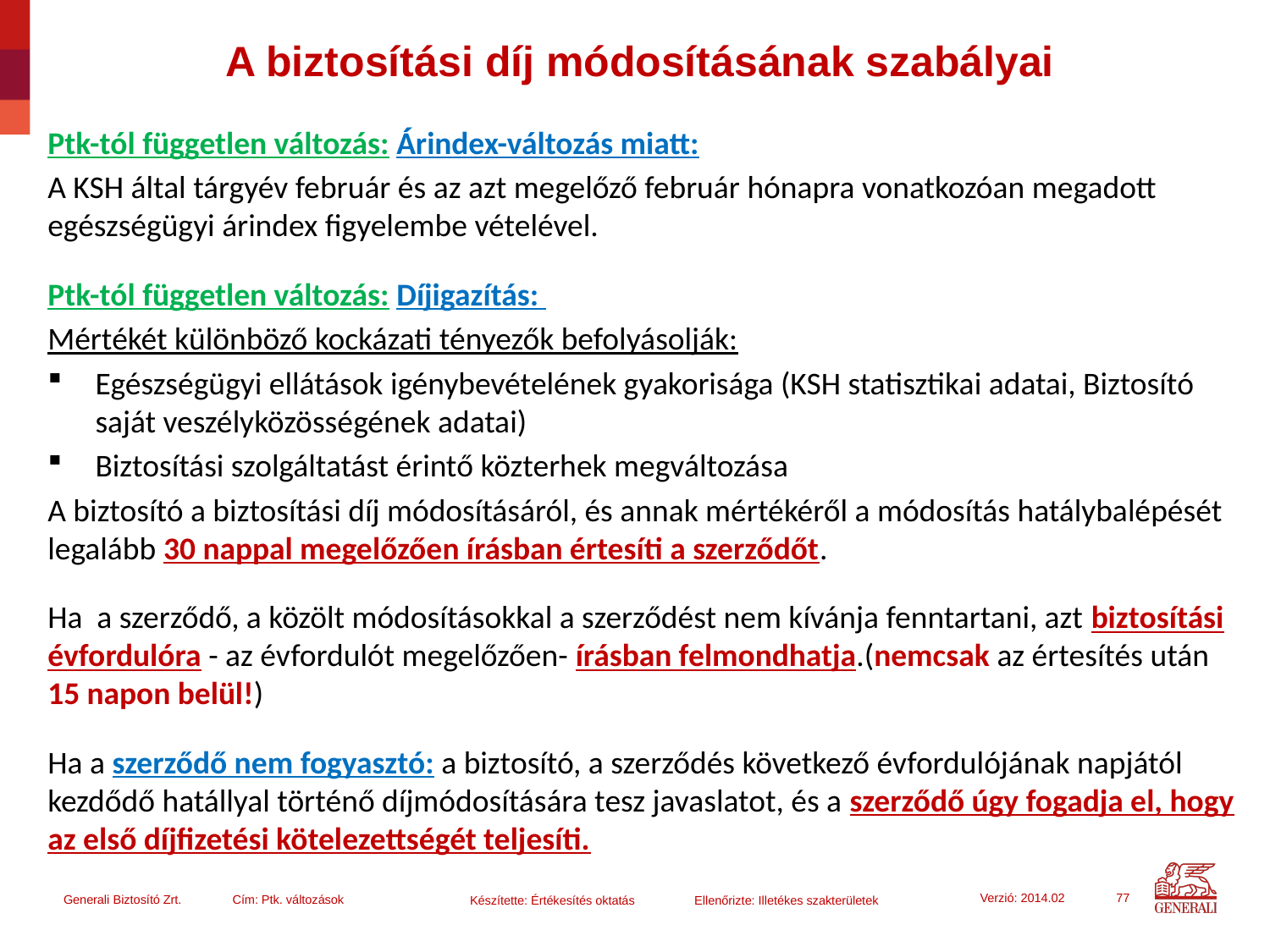

A biztosítási díj módosításának szabályai
Ptk-tól független változás: Árindex-változás miatt:
A KSH által tárgyév február és az azt megelőző február hónapra vonatkozóan megadott egészségügyi árindex figyelembe vételével.

Ptk-tól független változás: Díjigazítás:
Mértékét különböző kockázati tényezők befolyásolják:
Egészségügyi ellátások igénybevételének gyakorisága (KSH statisztikai adatai, Biztosító saját veszélyközösségének adatai)
Biztosítási szolgáltatást érintő közterhek megváltozása
A biztosító a biztosítási díj módosításáról, és annak mértékéről a módosítás hatálybalépését legalább 30 nappal megelőzően írásban értesíti a szerződőt.

Ha  a szerződő, a közölt módosításokkal a szerződést nem kívánja fenntartani, azt biztosítási évfordulóra - az évfordulót megelőzően- írásban felmondhatja.(nemcsak az értesítés után 15 napon belül!)

Ha a szerződő nem fogyasztó: a biztosító, a szerződés következő évfordulójának napjától kezdődő hatállyal történő díjmódosítására tesz javaslatot, és a szerződő úgy fogadja el, hogy az első díjfizetési kötelezettségét teljesíti.